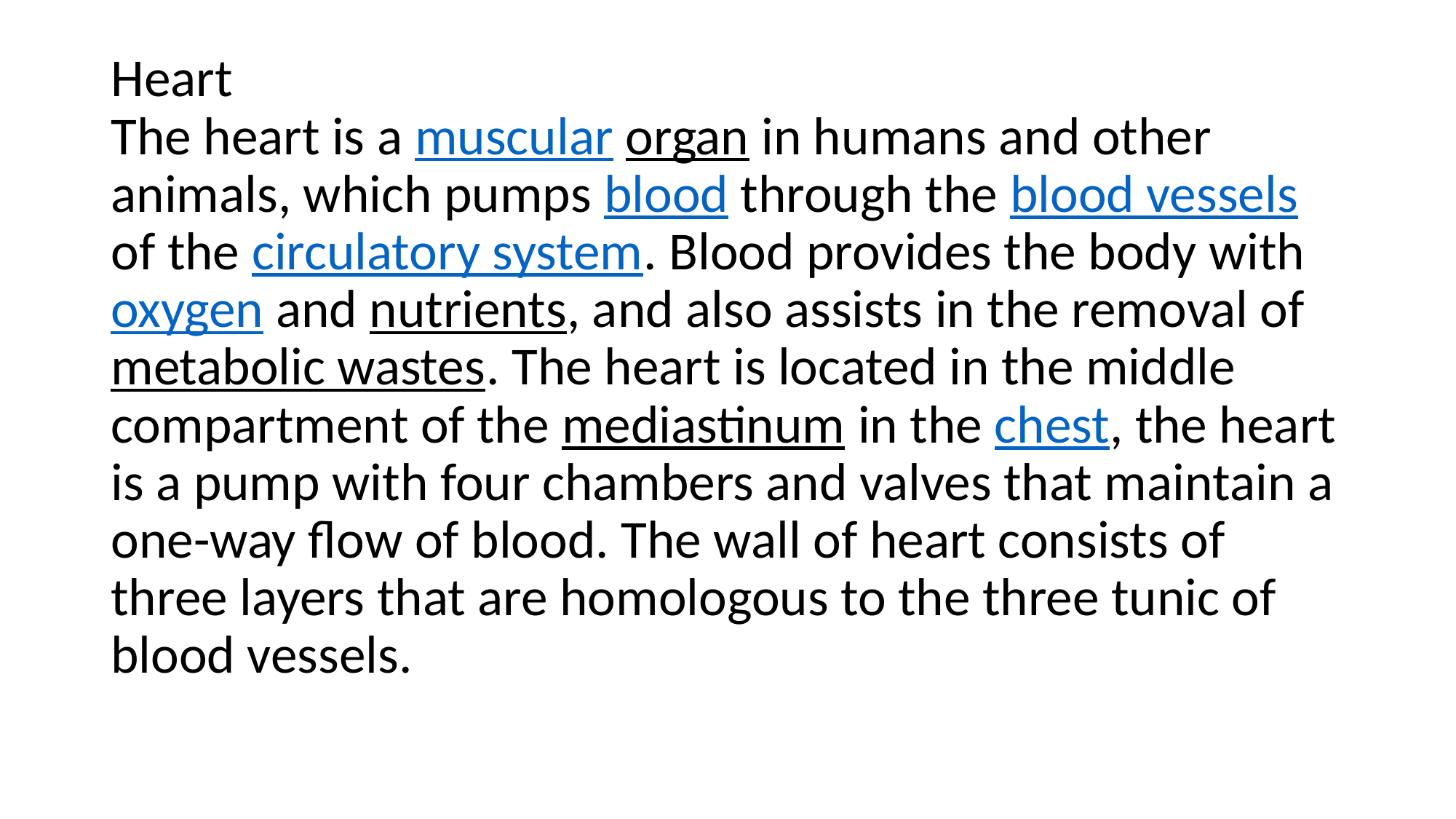

# Heart The heart is a muscular organ in humans and other animals, which pumps blood through the blood vessels of the circulatory system. Blood provides the body with oxygen and nutrients, and also assists in the removal of metabolic wastes. The heart is located in the middle compartment of the mediastinum in the chest, the heart is a pump with four chambers and valves that maintain a one-way flow of blood. The wall of heart consists of three layers that are homologous to the three tunic of blood vessels.